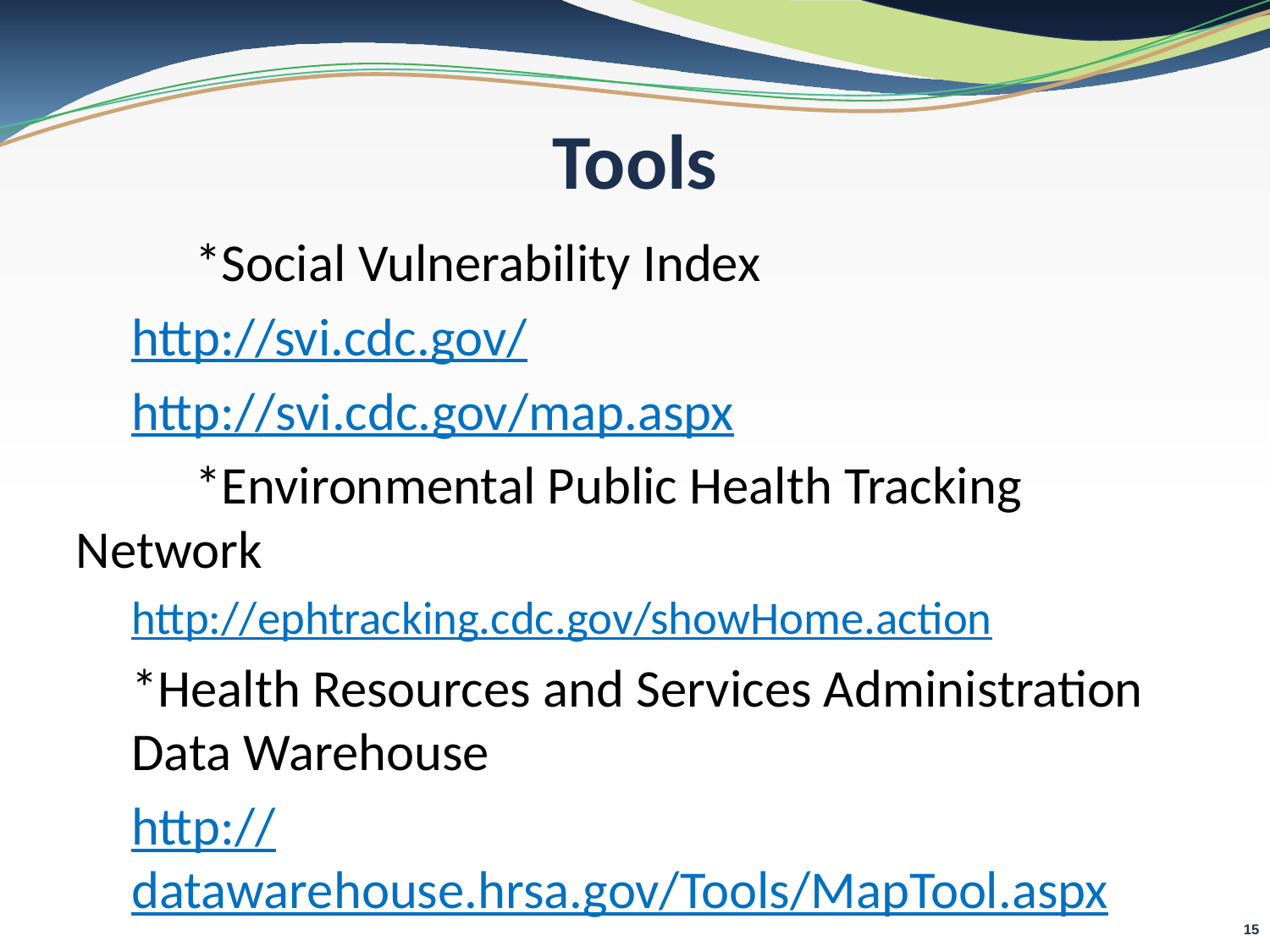

# Tools
	*Social Vulnerability Index
http://svi.cdc.gov/
http://svi.cdc.gov/map.aspx
	*Environmental Public Health Tracking 	Network
http://ephtracking.cdc.gov/showHome.action
	*Health Resources and Services Administration Data Warehouse
http://datawarehouse.hrsa.gov/Tools/MapTool.aspx